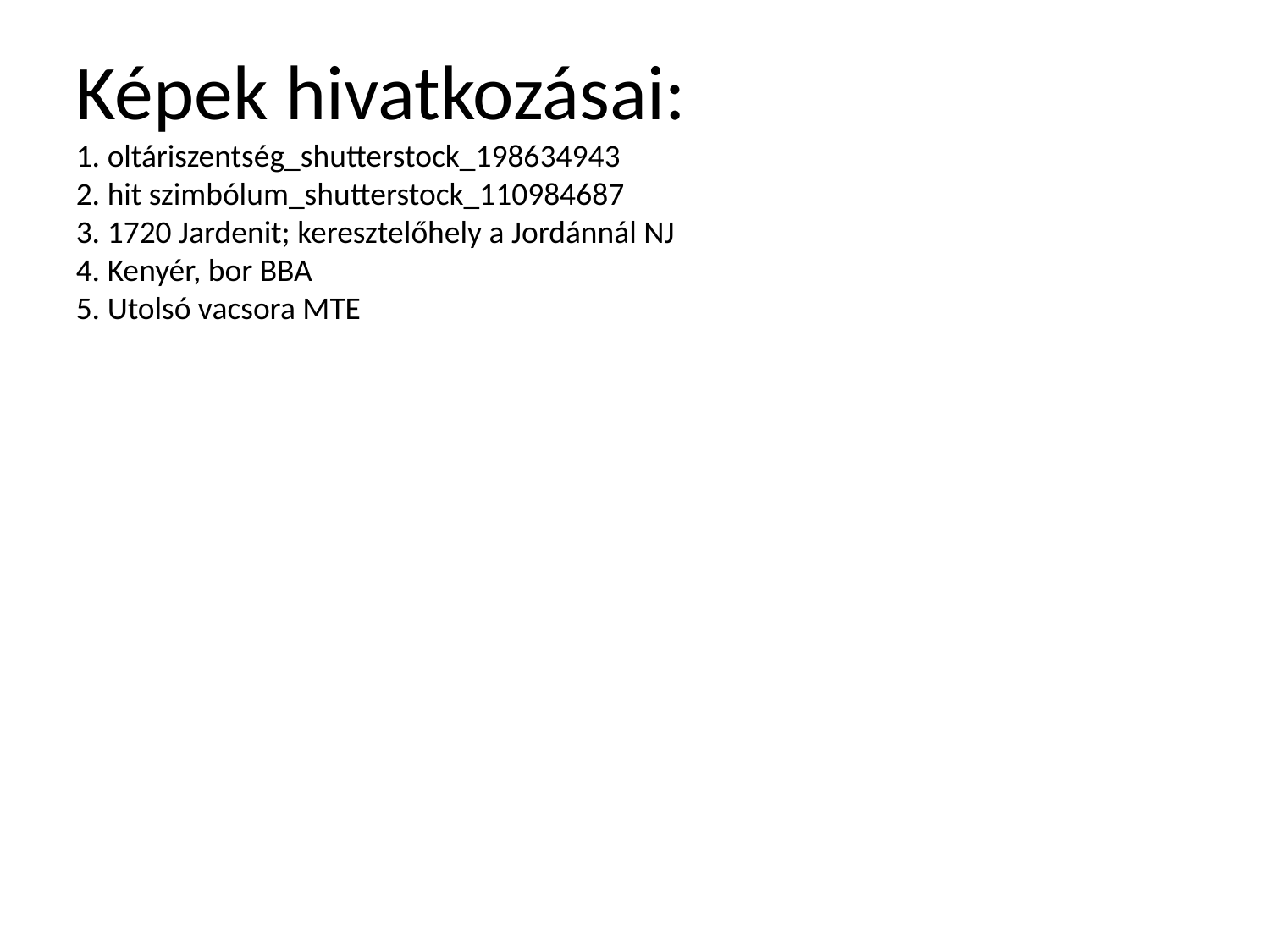

Képek hivatkozásai:
1. oltáriszentség_shutterstock_198634943
2. hit szimbólum_shutterstock_110984687
3. 1720 Jardenit; keresztelőhely a Jordánnál NJ
4. Kenyér, bor BBA
5. Utolsó vacsora MTE